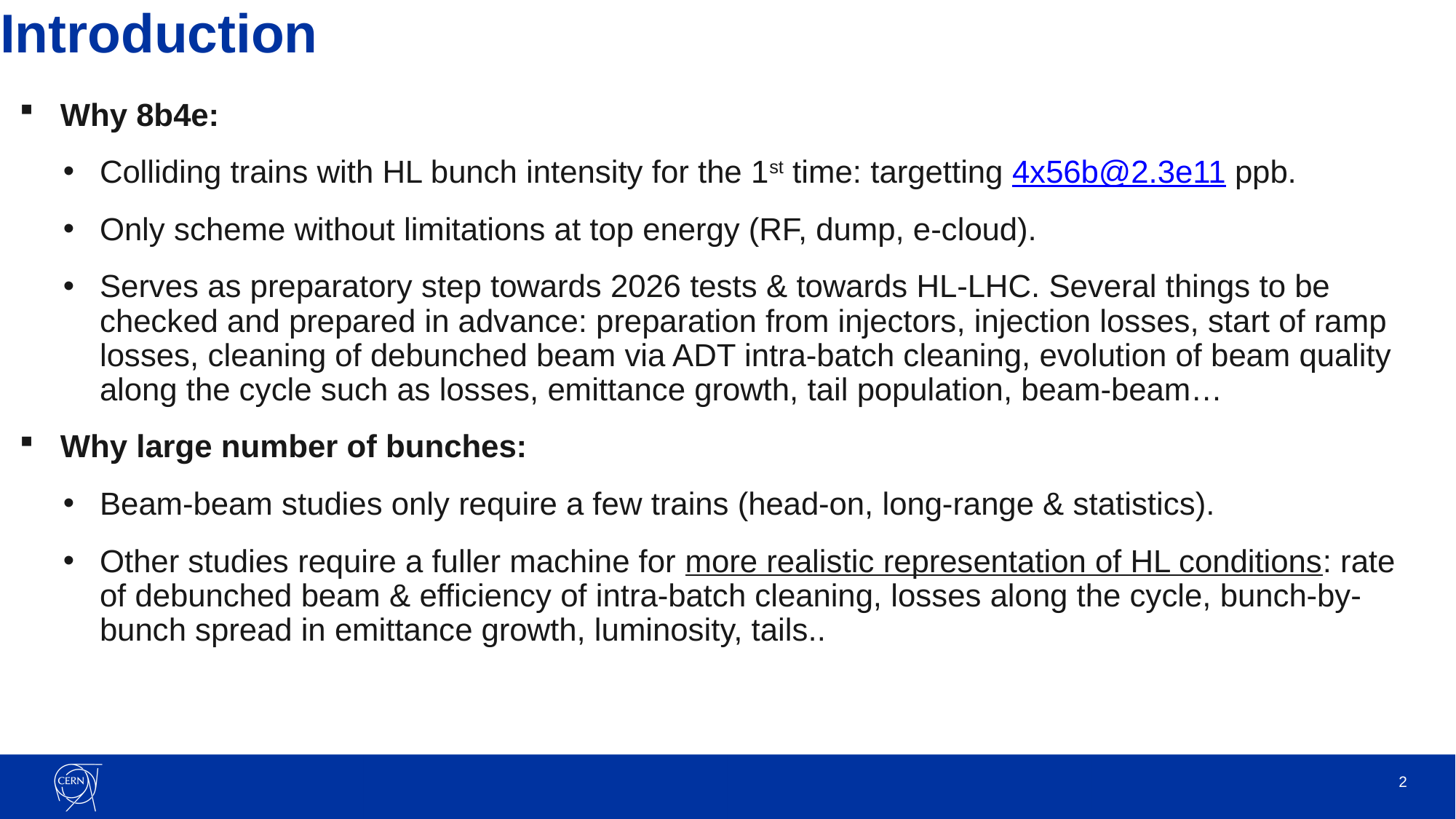

# Introduction
Why 8b4e:
Colliding trains with HL bunch intensity for the 1st time: targetting 4x56b@2.3e11 ppb.
Only scheme without limitations at top energy (RF, dump, e-cloud).
Serves as preparatory step towards 2026 tests & towards HL-LHC. Several things to be checked and prepared in advance: preparation from injectors, injection losses, start of ramp losses, cleaning of debunched beam via ADT intra-batch cleaning, evolution of beam quality along the cycle such as losses, emittance growth, tail population, beam-beam…
Why large number of bunches:
Beam-beam studies only require a few trains (head-on, long-range & statistics).
Other studies require a fuller machine for more realistic representation of HL conditions: rate of debunched beam & efficiency of intra-batch cleaning, losses along the cycle, bunch-by-bunch spread in emittance growth, luminosity, tails..

2